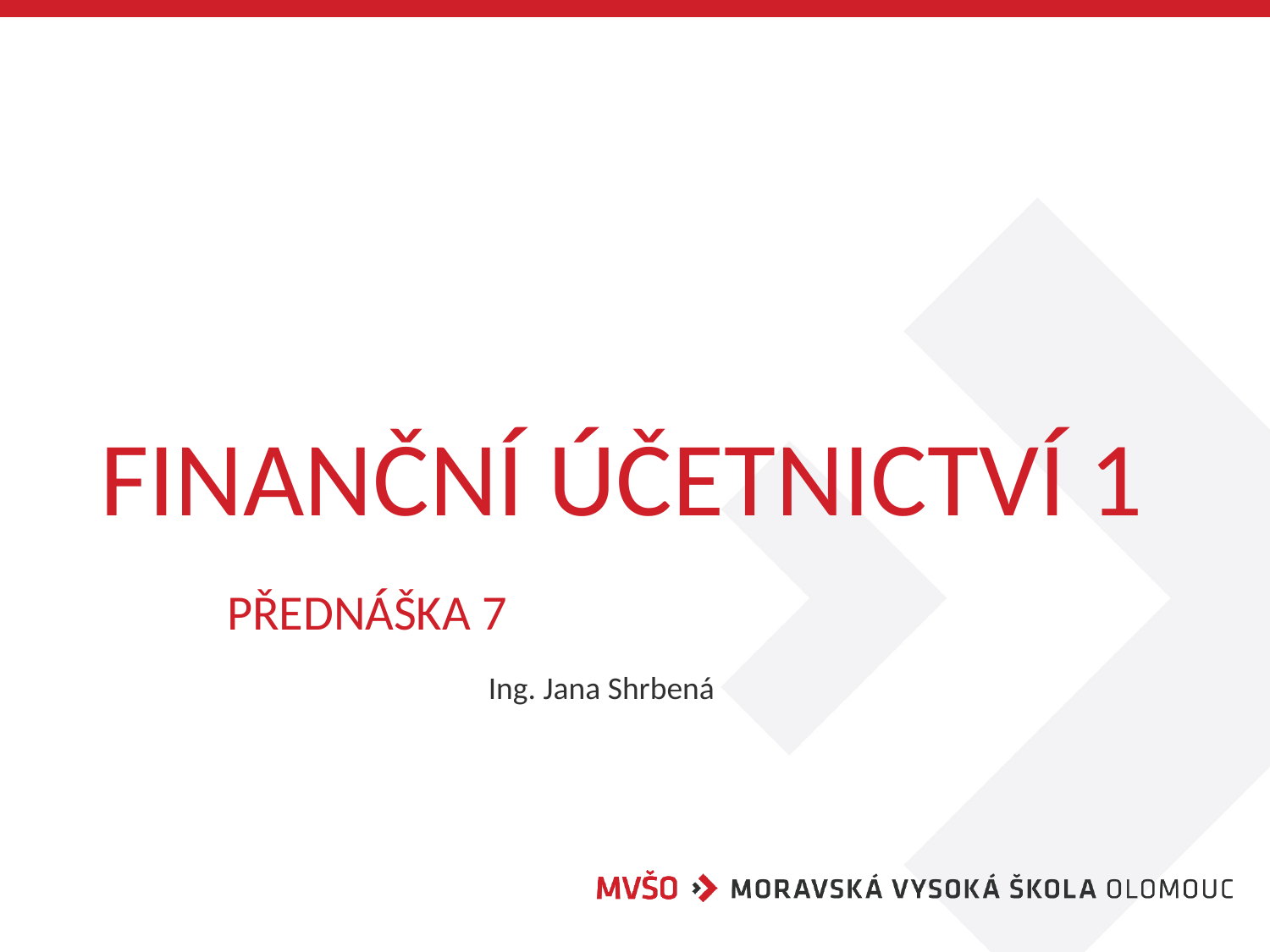

# Finanční účetnictví 1	přednáška 7
			Ing. Jana Shrbená